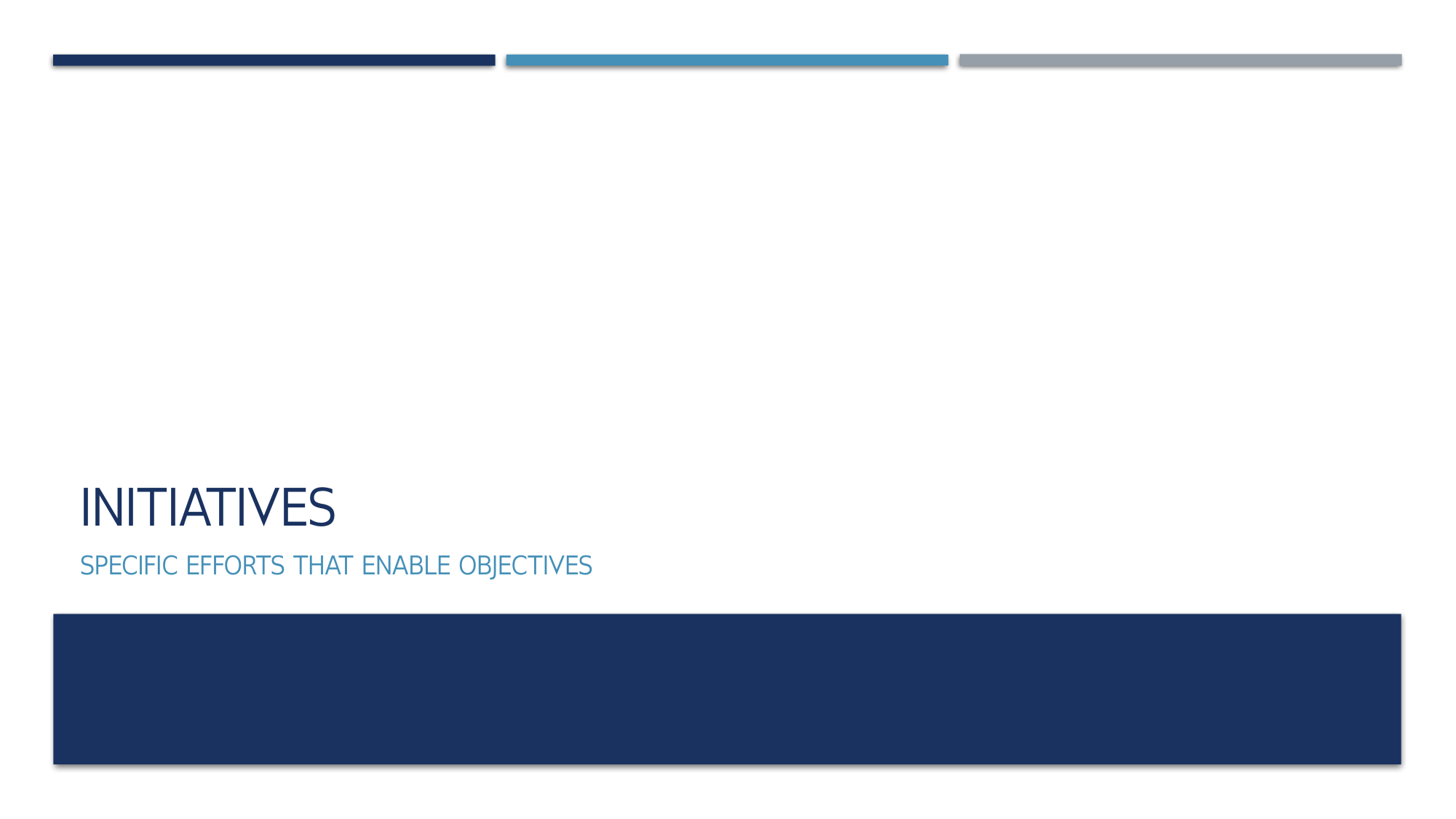

# Initiatives
Specific efforts THAT ENABLE objectives